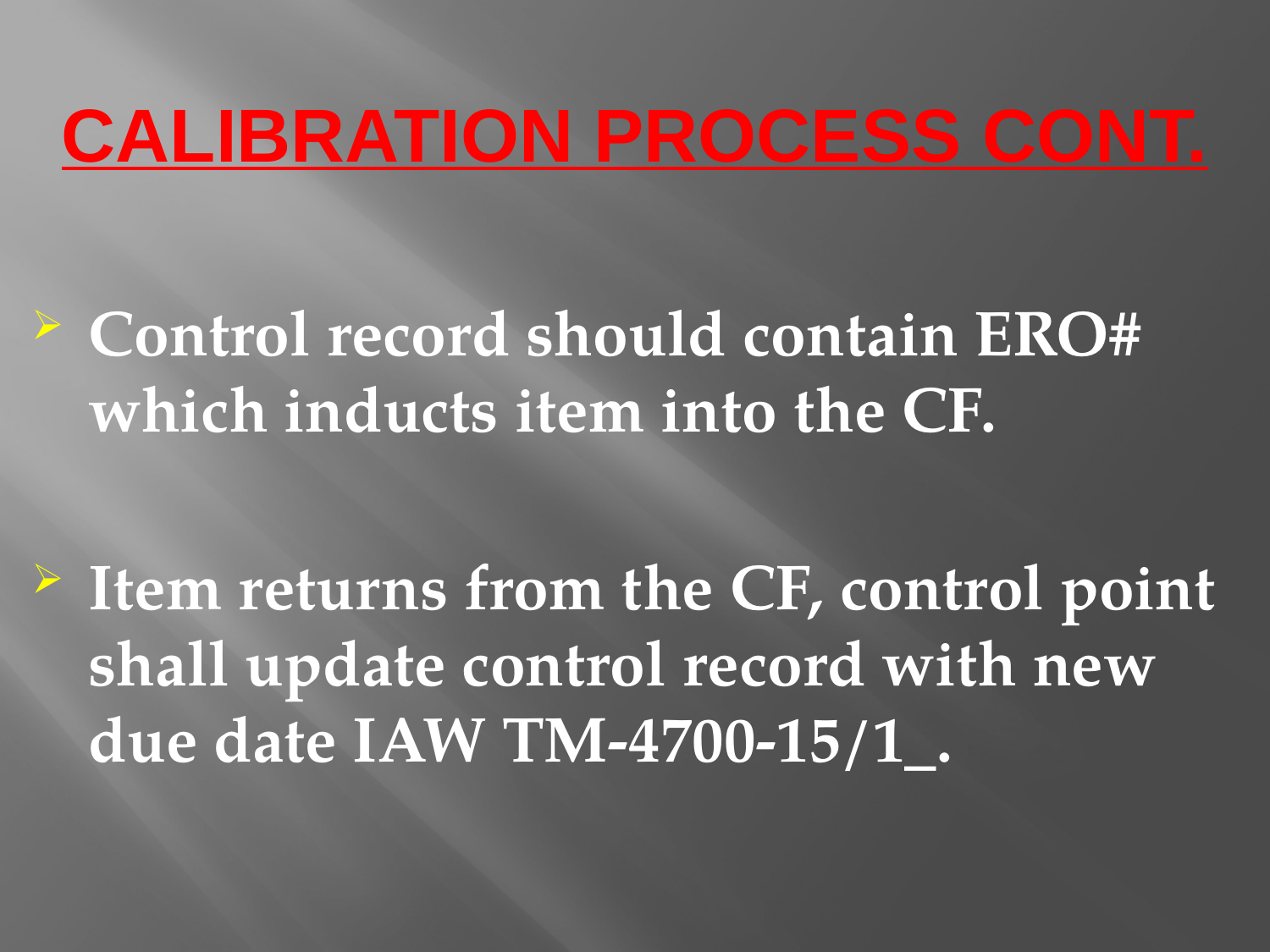

# CALIBRATION PROCESS CONT.
Control record should contain ERO# which inducts item into the CF.

Item returns from the CF, control point shall update control record with new due date IAW TM-4700-15/1_.